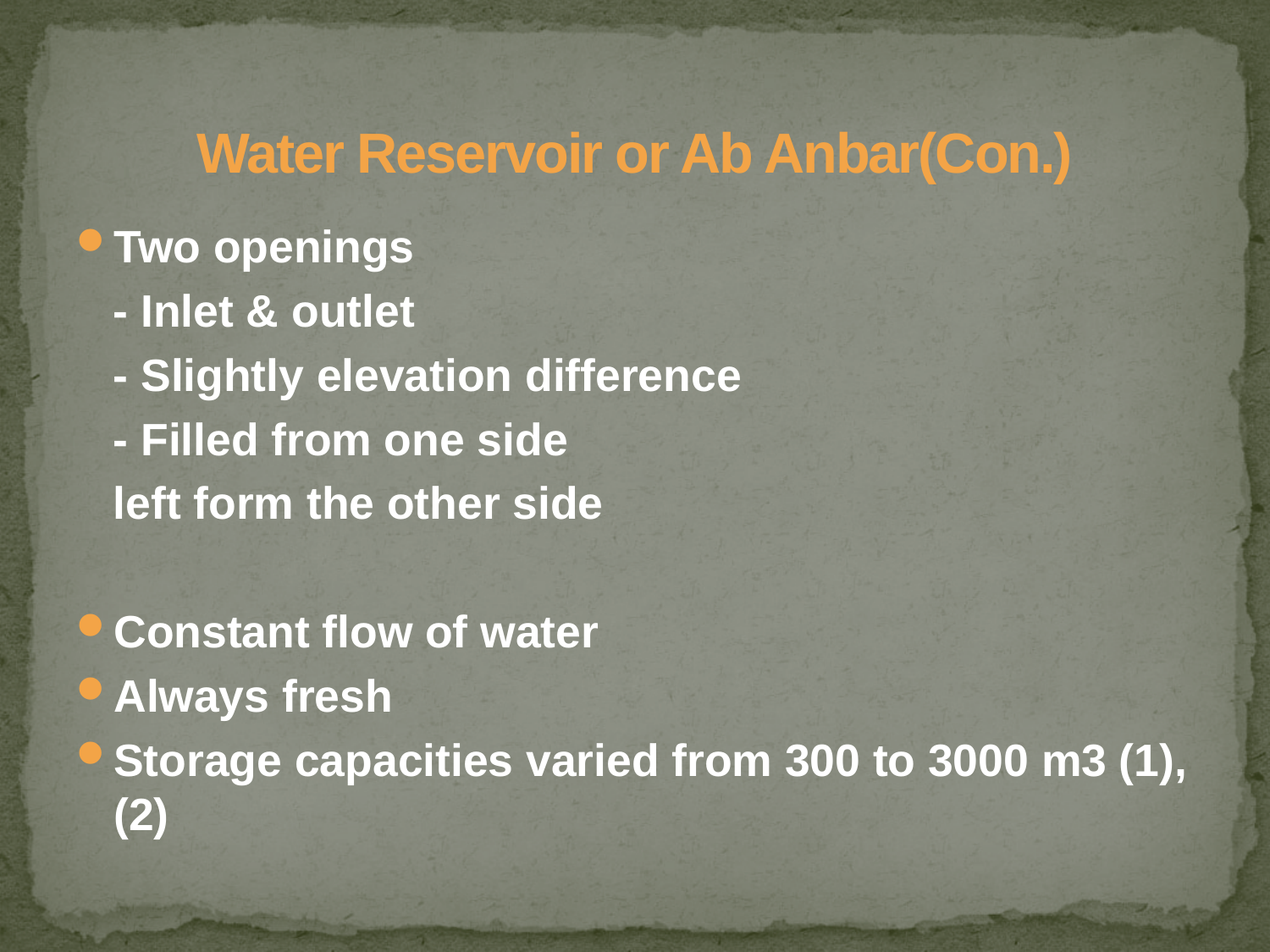

# Water Reservoir or Ab Anbar(Con.)
Two openings
   - Inlet & outlet
   - Slightly elevation difference
   - Filled from one side
   left form the other side

Constant flow of water
Always fresh
Storage capacities varied from 300 to 3000 m3 (1), (2)